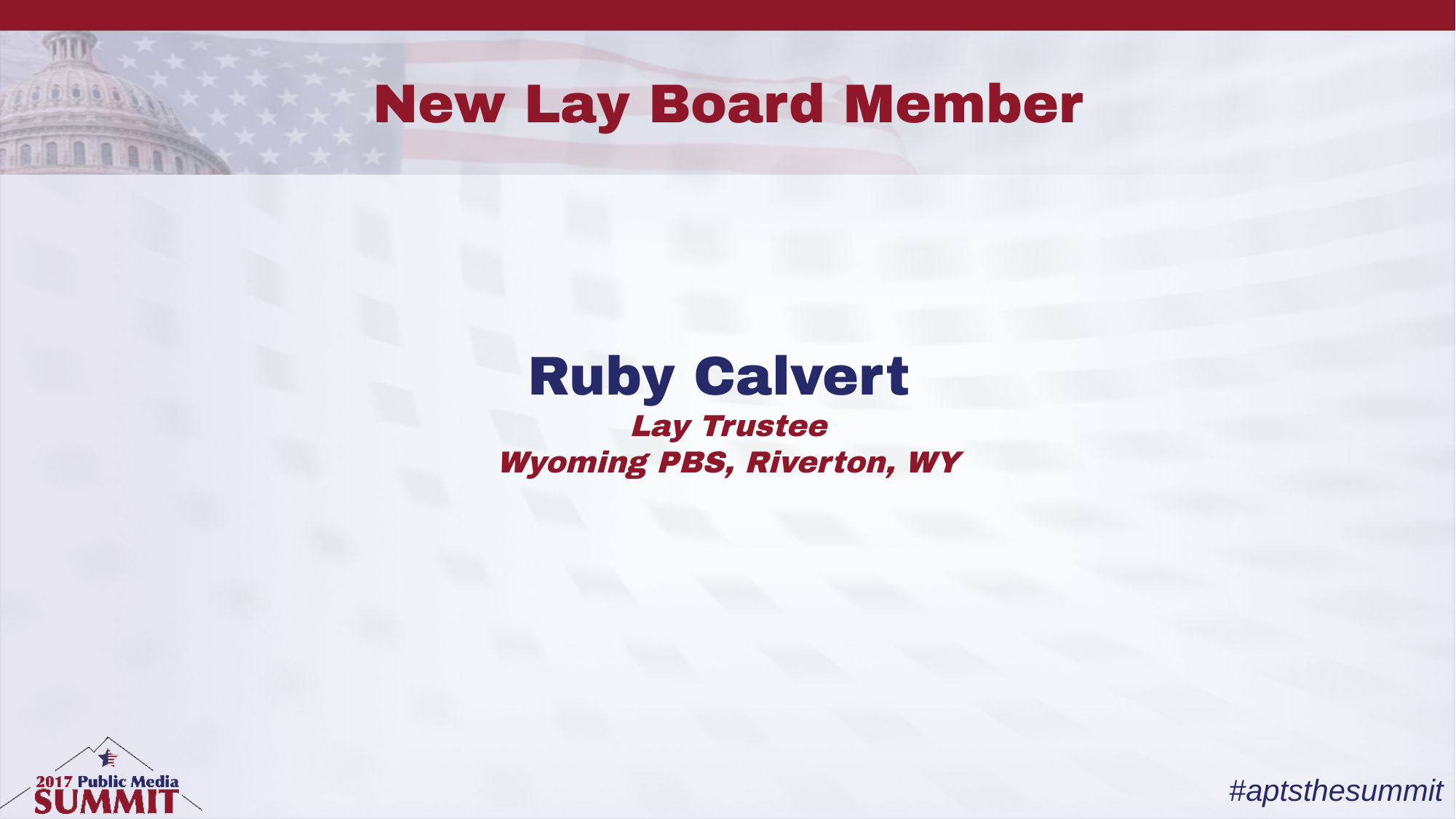

New Lay Board Member
# Ruby Calvert Lay Trustee Wyoming PBS, Riverton, WY